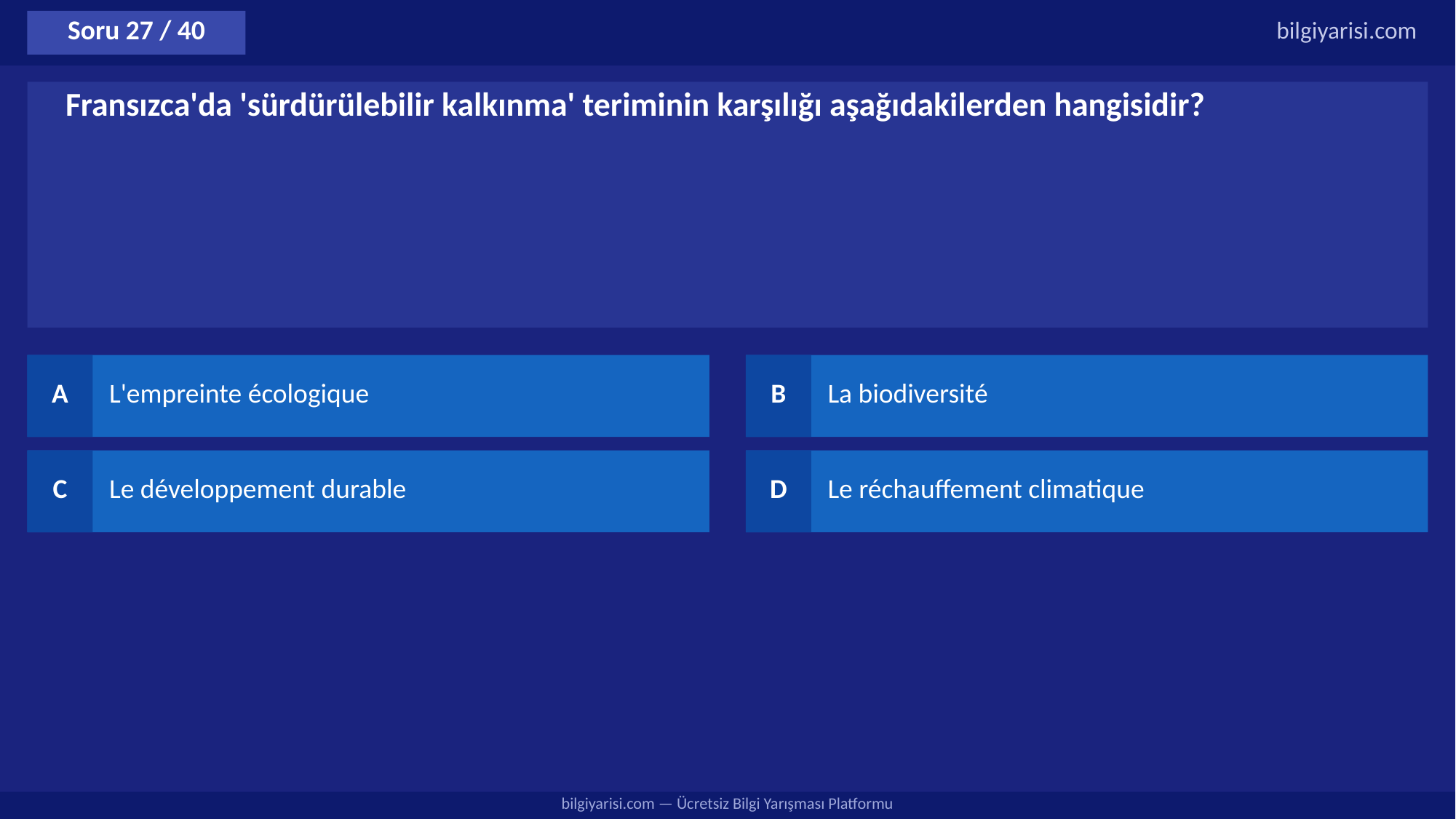

Soru 27 / 40
bilgiyarisi.com

Fransızca'da 'sürdürülebilir kalkınma' teriminin karşılığı aşağıdakilerden hangisidir?

A
L'empreinte écologique

B
La biodiversité

C
Le développement durable

D
Le réchauffement climatique
bilgiyarisi.com — Ücretsiz Bilgi Yarışması Platformu